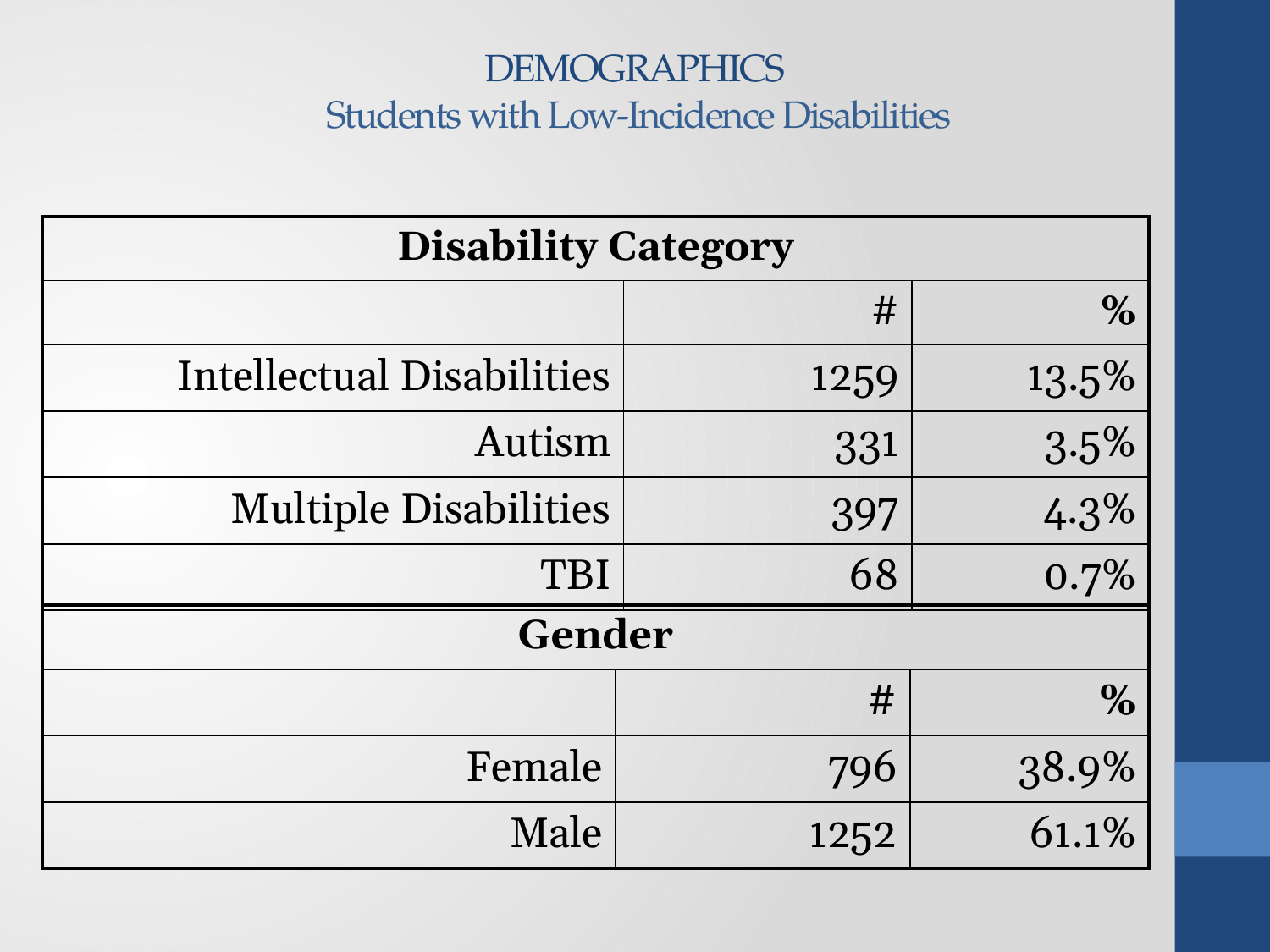

# DEMOGRAPHICS Students with Low-Incidence Disabilities
| Disability Category |  |  |
| --- | --- | --- |
|  | # | % |
| Intellectual Disabilities | 1259 | 13.5% |
| Autism | 331 | 3.5% |
| Multiple Disabilities | 397 | 4.3% |
| TBI | 68 | 0.7% |
| Gender |  |  |
| --- | --- | --- |
|  | # | % |
| Female | 796 | 38.9% |
| Male | 1252 | 61.1% |